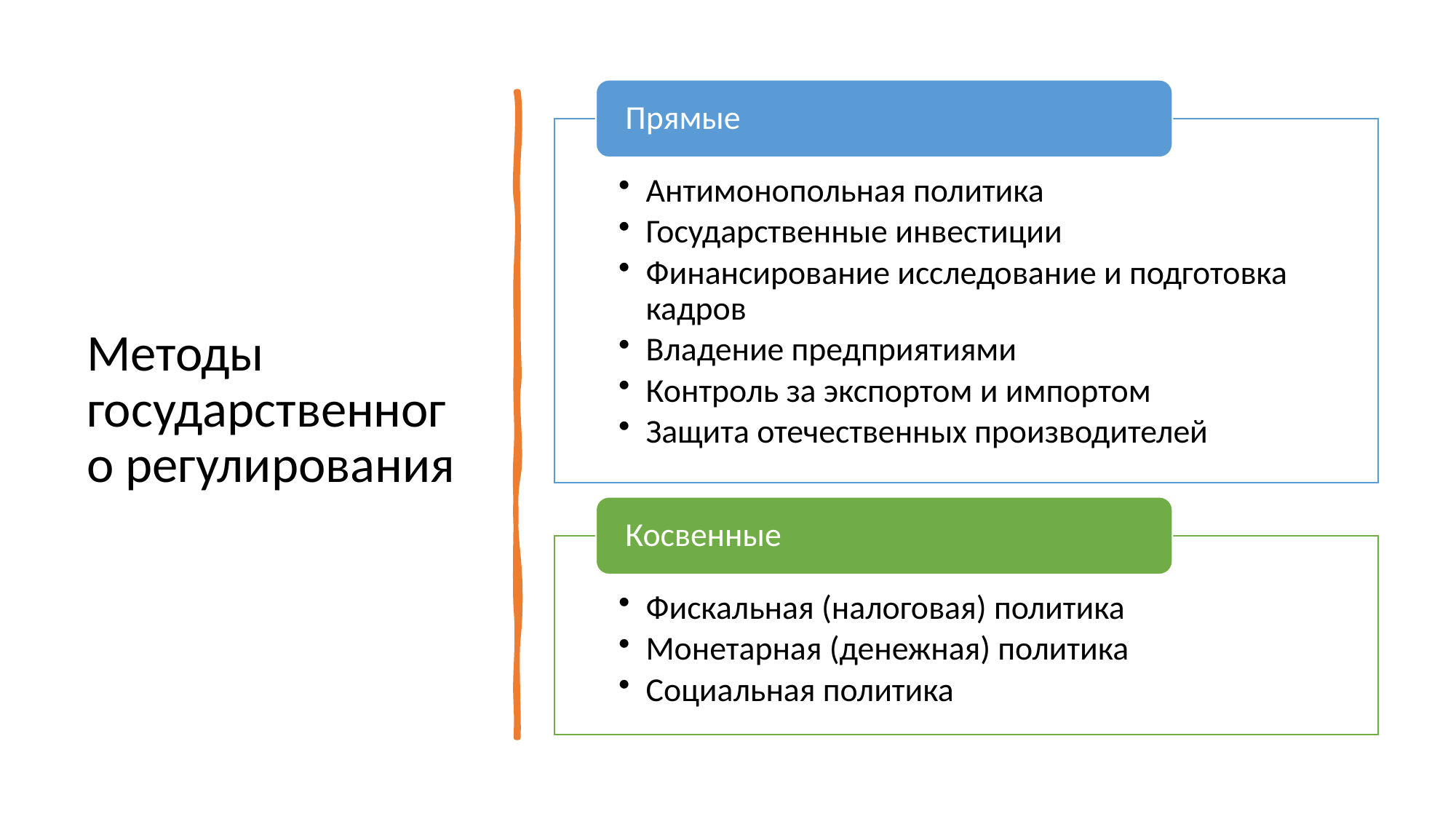

Антимонопольная политика
Государственные инвестиции
Финансирование исследование и подготовка кадров
Владение предприятиями
Контроль за экспортом и импортом
Защита отечественных производителей
Прямые
Фискальная (налоговая) политика
Монетарная (денежная) политика
Социальная политика
Косвенные
# Методы государственного регулирования